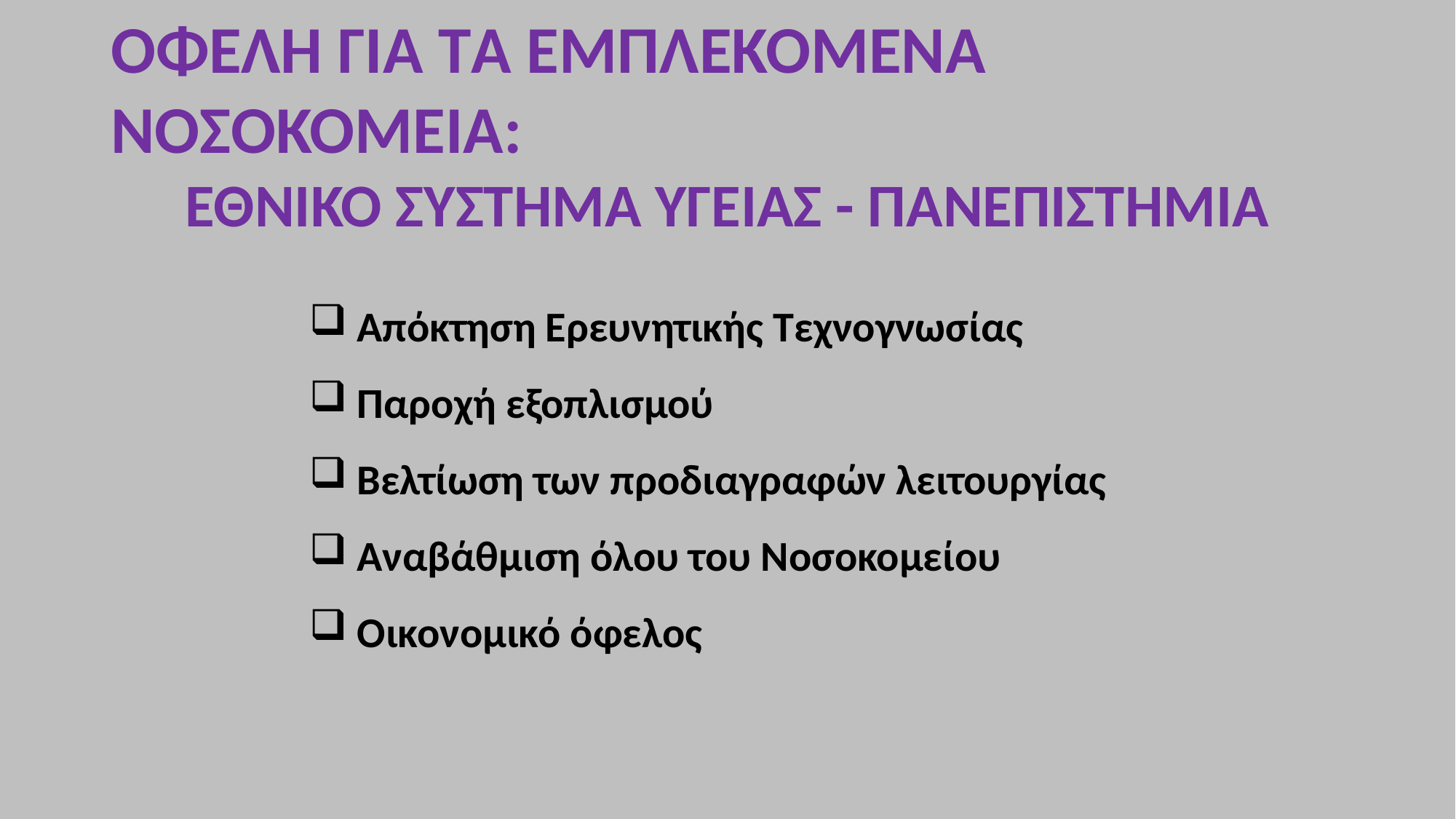

ΟΦΕΛΗ ΓΙΑ ΤA ΕΜΠΛΕΚΟΜΕΝA ΝΟΣΟΚΟΜΕΙΑ:
ΕΘΝΙΚΟ ΣΥΣΤΗΜΑ ΥΓΕΙΑΣ - ΠΑΝΕΠΙΣΤΗΜΙΑ
 Απόκτηση Ερευνητικής Τεχνογνωσίας
 Παροχή εξοπλισμού
 Βελτίωση των προδιαγραφών λειτουργίας
 Αναβάθμιση όλου του Νοσοκομείου
 Οικονομικό όφελος